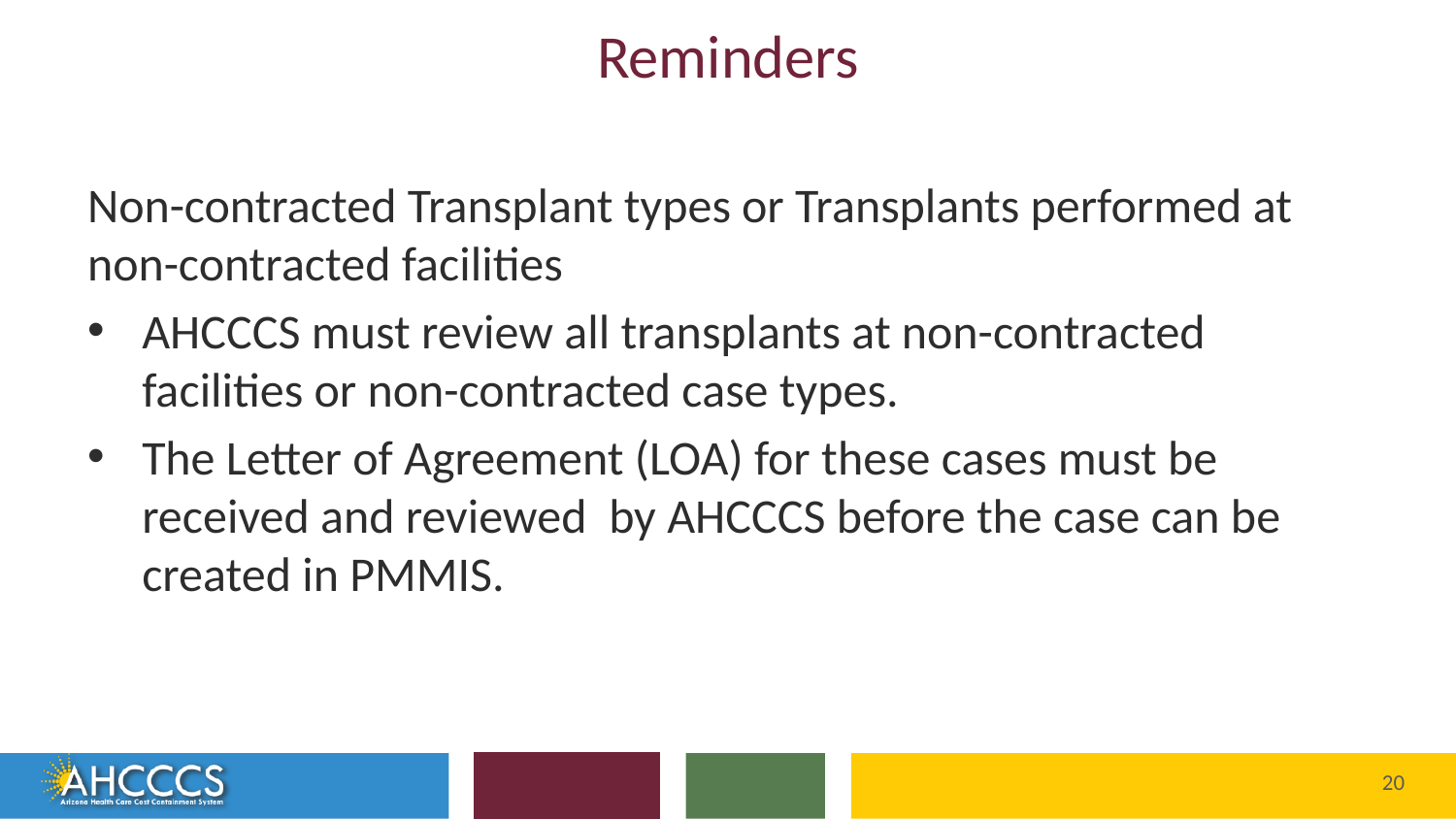

# Reminders
Non-contracted Transplant types or Transplants performed at non-contracted facilities
AHCCCS must review all transplants at non-contracted facilities or non-contracted case types.
The Letter of Agreement (LOA) for these cases must be received and reviewed  by AHCCCS before the case can be created in PMMIS.